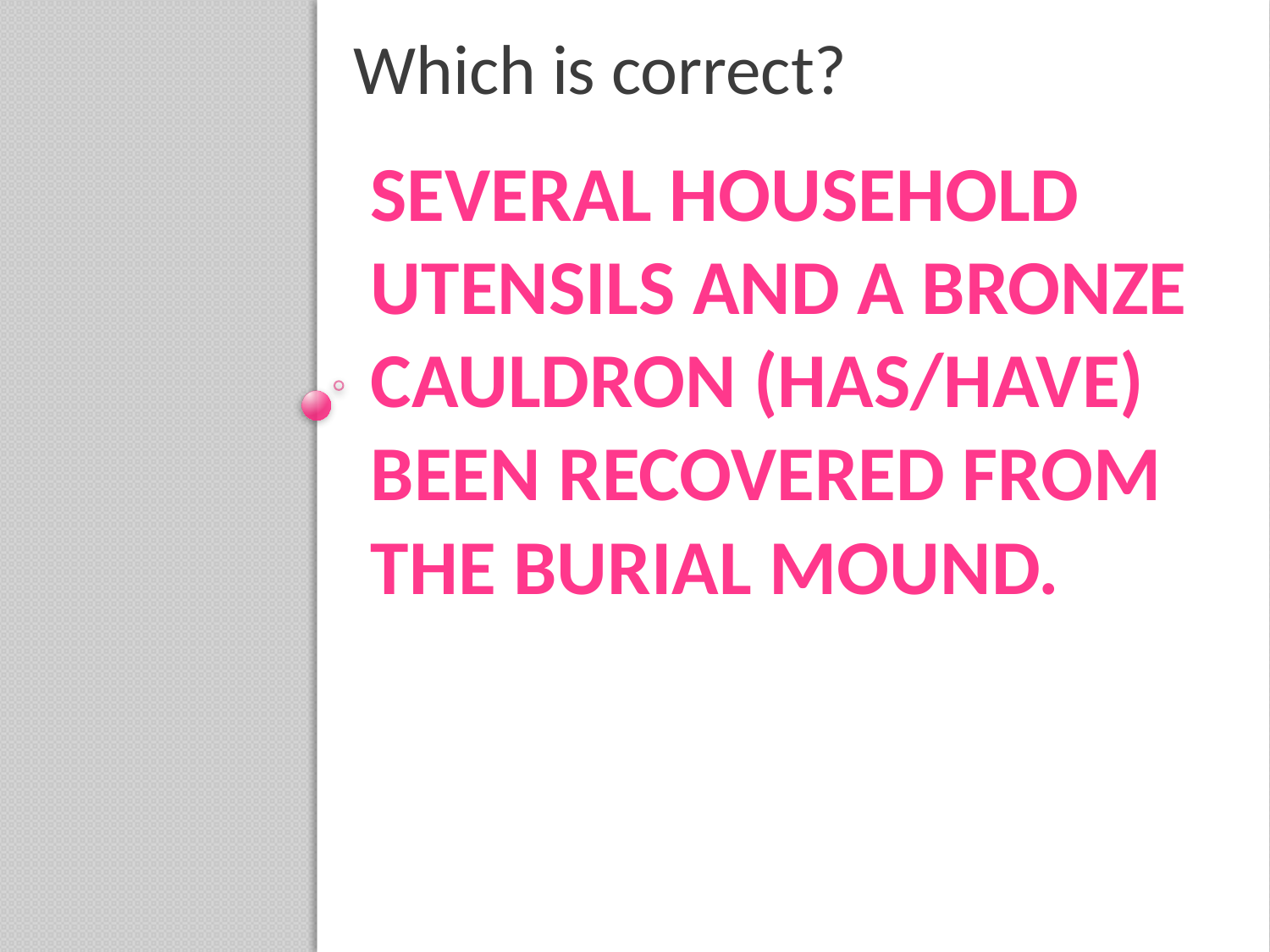

Which is correct?
# Several household utensils and a bronze cauldron (has/have) been recovered from the burial mound.